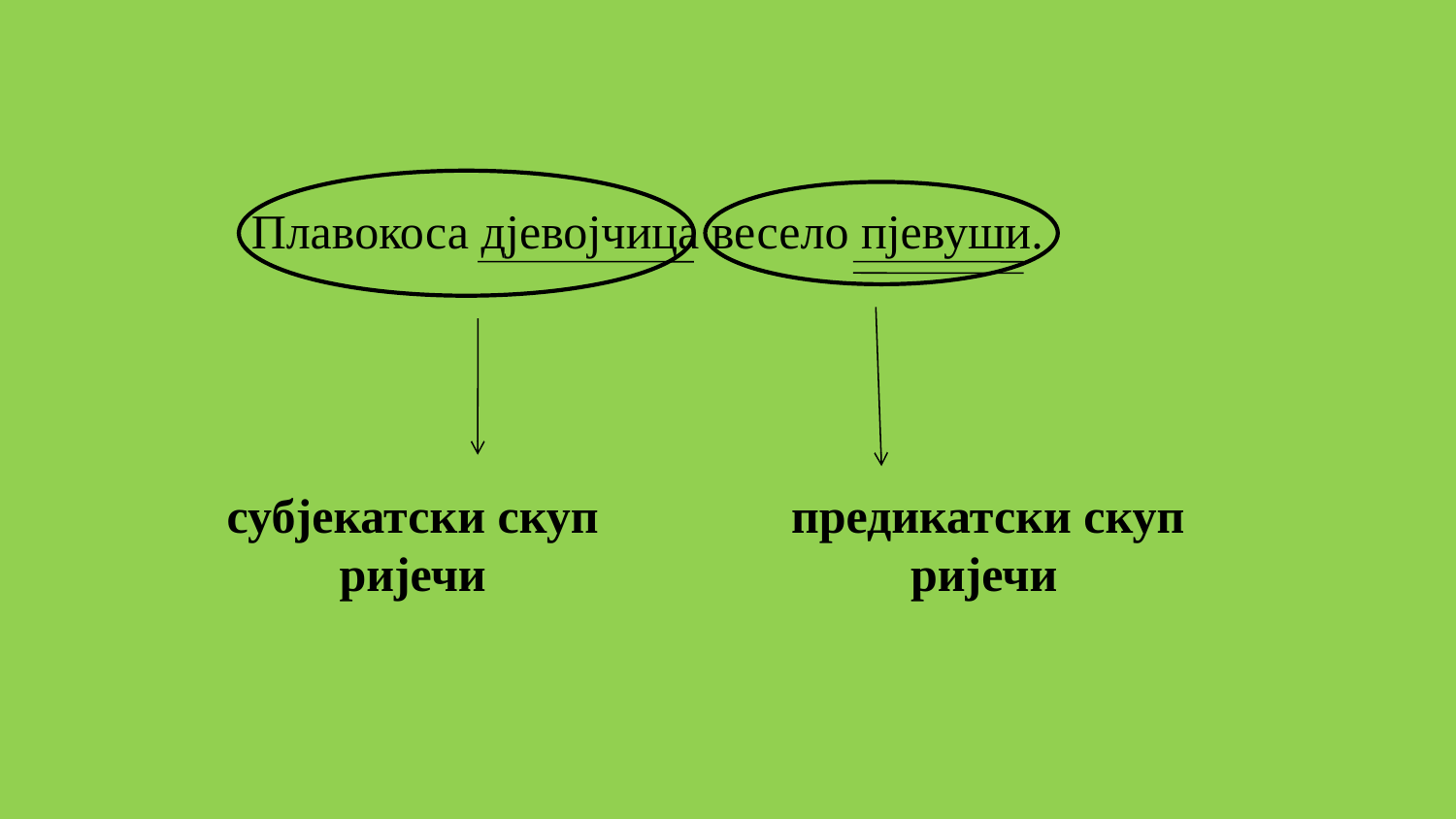

Плавокоса дјевојчица весело пјевуши.
субјекатски скуп ријечи
 предикатски скуп ријечи